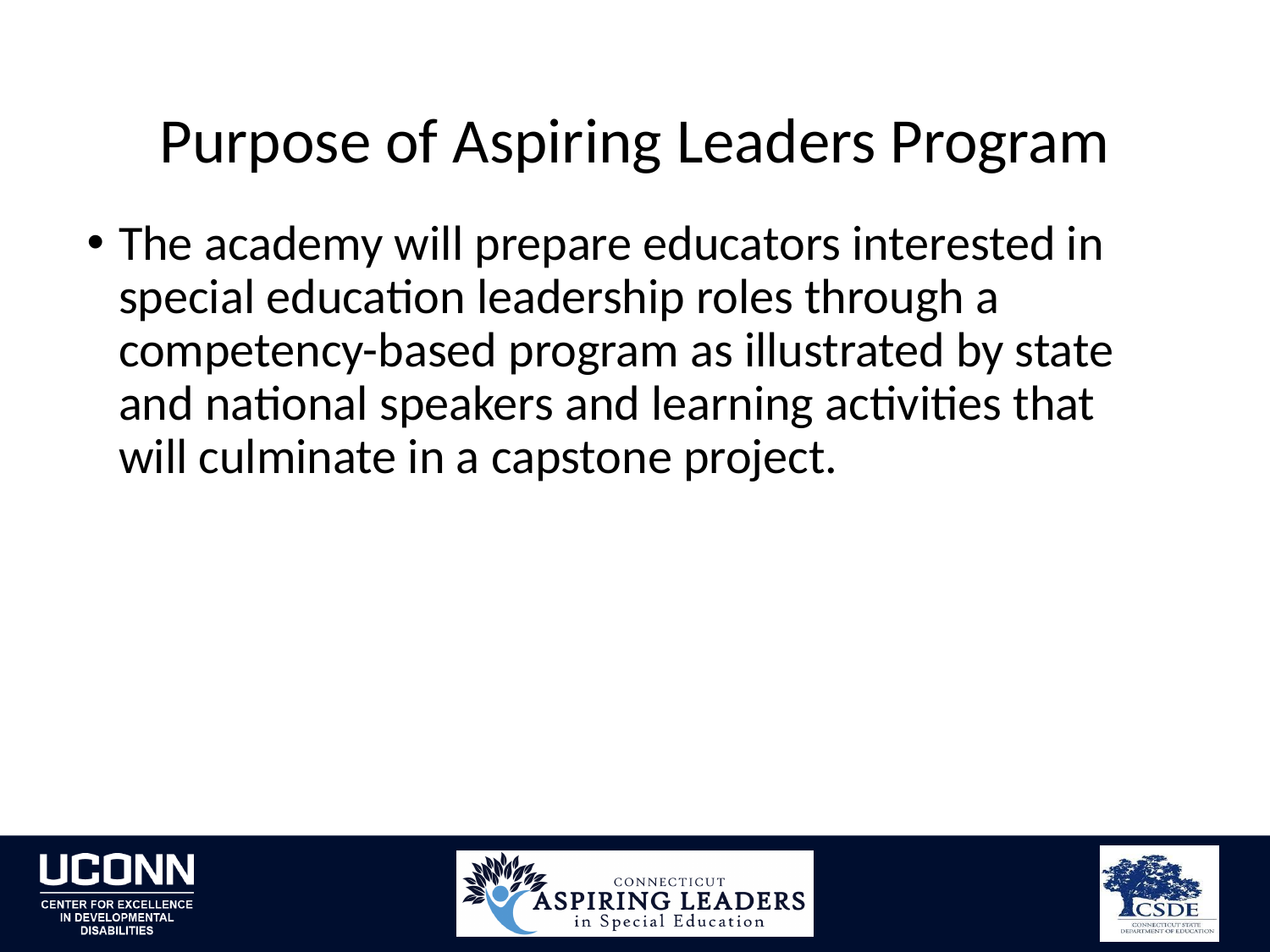

# Purpose of Aspiring Leaders Program
The academy will prepare educators interested in special education leadership roles through a competency-based program as illustrated by state and national speakers and learning activities that will culminate in a capstone project.